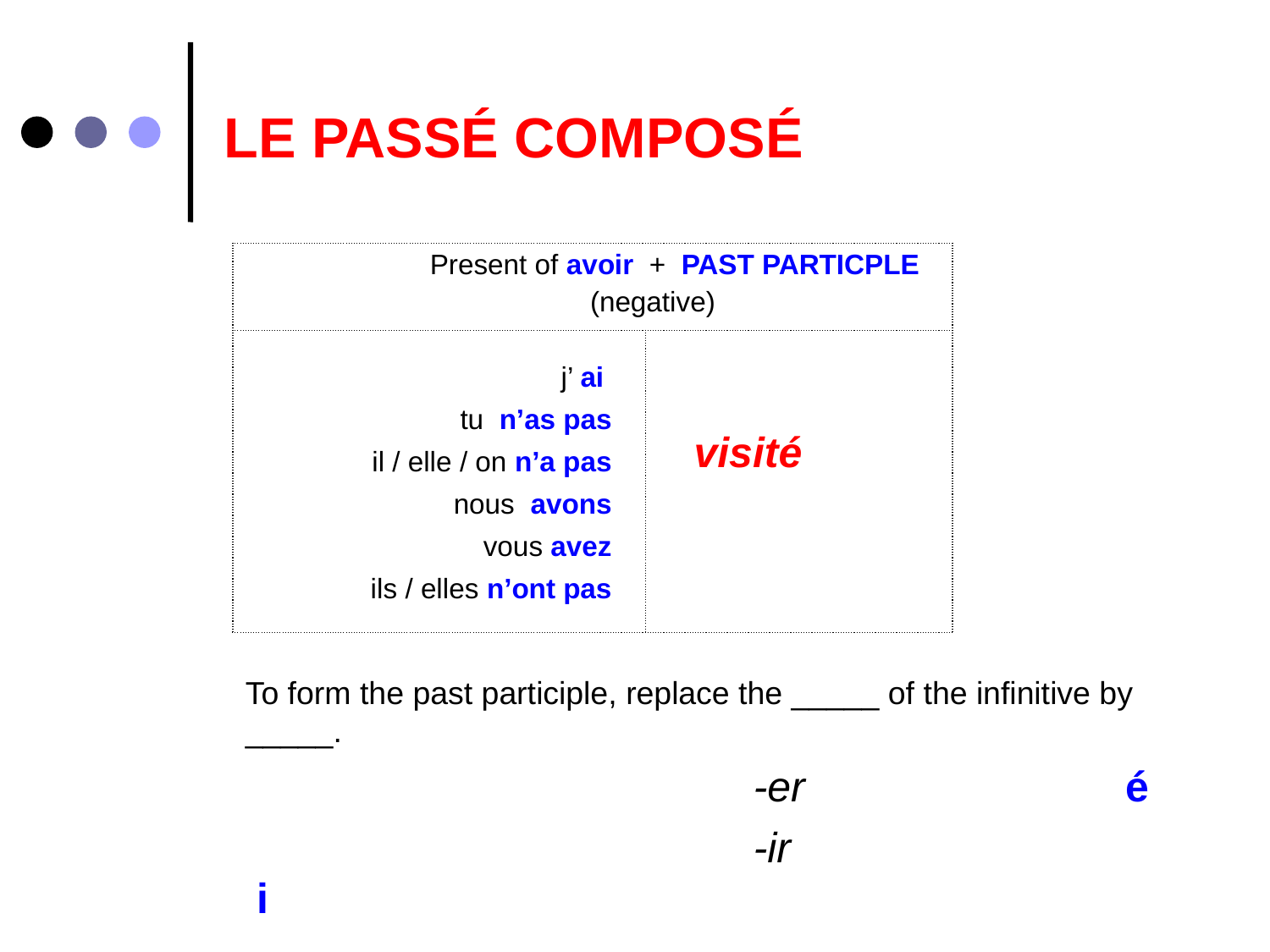

LE PASSÉ COMPOSÉ
| Present of avoir + PAST PARTICPLE (negative) |  |
| --- | --- |
|  | visité |
                   j’ ai
                 tu  n’as pas
   il / elle / on n’a pas
               nous  avons
               vous avez
        ils / elles n’ont pas
To form the past participle, replace the _____ of the infinitive by _____.
                           			-er	  	          é
                		   	-ir                                    i
                   			-re                                   u